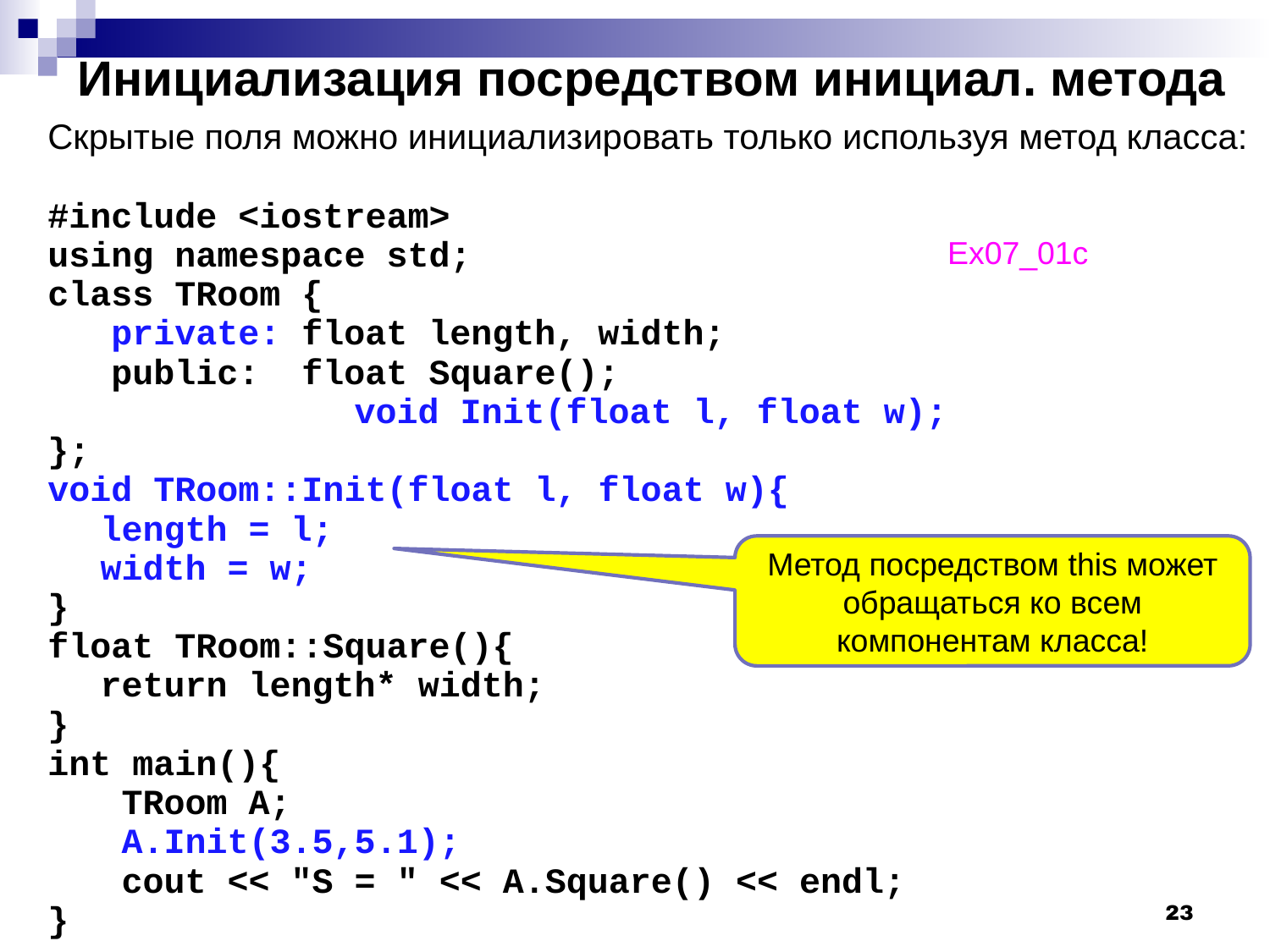

# Инициализация посредством инициал. метода
Скрытые поля можно инициализировать только используя метод класса:

#include <iostream>
using namespace std;
class TRoom {
   private: float length, width;
   public:  float Square();
		      void Init(float l, float w);
};
void TRoom::Init(float l, float w){
	length = l;
	width = w;
}
float TRoom::Square(){
	return length* width;
}
int main(){
	 TRoom A;
	 A.Init(3.5,5.1);
	 cout << "S = " << A.Square() << endl;
}
Ex07_01c
Метод посредством this может обращаться ко всем компонентам класса!
23